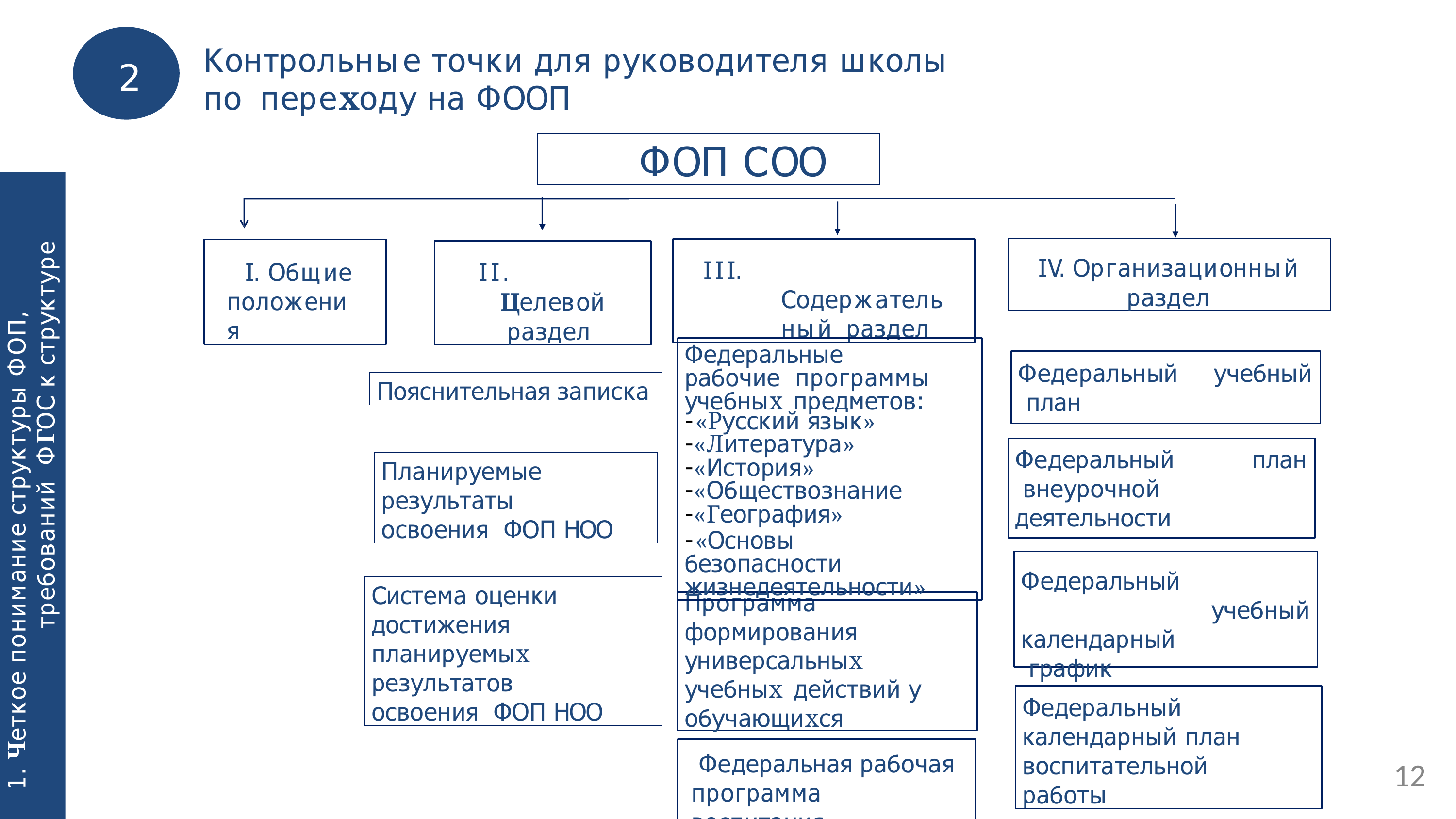

Контрольные точки для руководителя школы по  переходу на ФООП
2
ФОП СОО

1. Четкое понимание структуры ФОП, требований  ФГОС к структуре ООП
IV. Организационный
раздел
III. Содержательный  раздел
I. Общие  положения
II. Целевой  раздел
Федеральные рабочие  программы учебных  предметов:
-«Русский язык»
-«Литература»
-«История»
-«Обществознание
-«География»
-«Основы безопасности  жизнедеятельности»

Федеральный	учебный  план
Пояснительная записка

Федеральный  внеурочной  деятельности
план
Планируемые  результаты	освоения  ФОП НОО

Федеральный  календарный  график
Система оценки  достижения  планируемых  результатов освоения  ФОП НОО
Программа  формирования  универсальных учебных  действий у  обучающихся

учебный
Федеральный  календарный план  воспитательной работы
Федеральная рабочая  программа воспитания
12